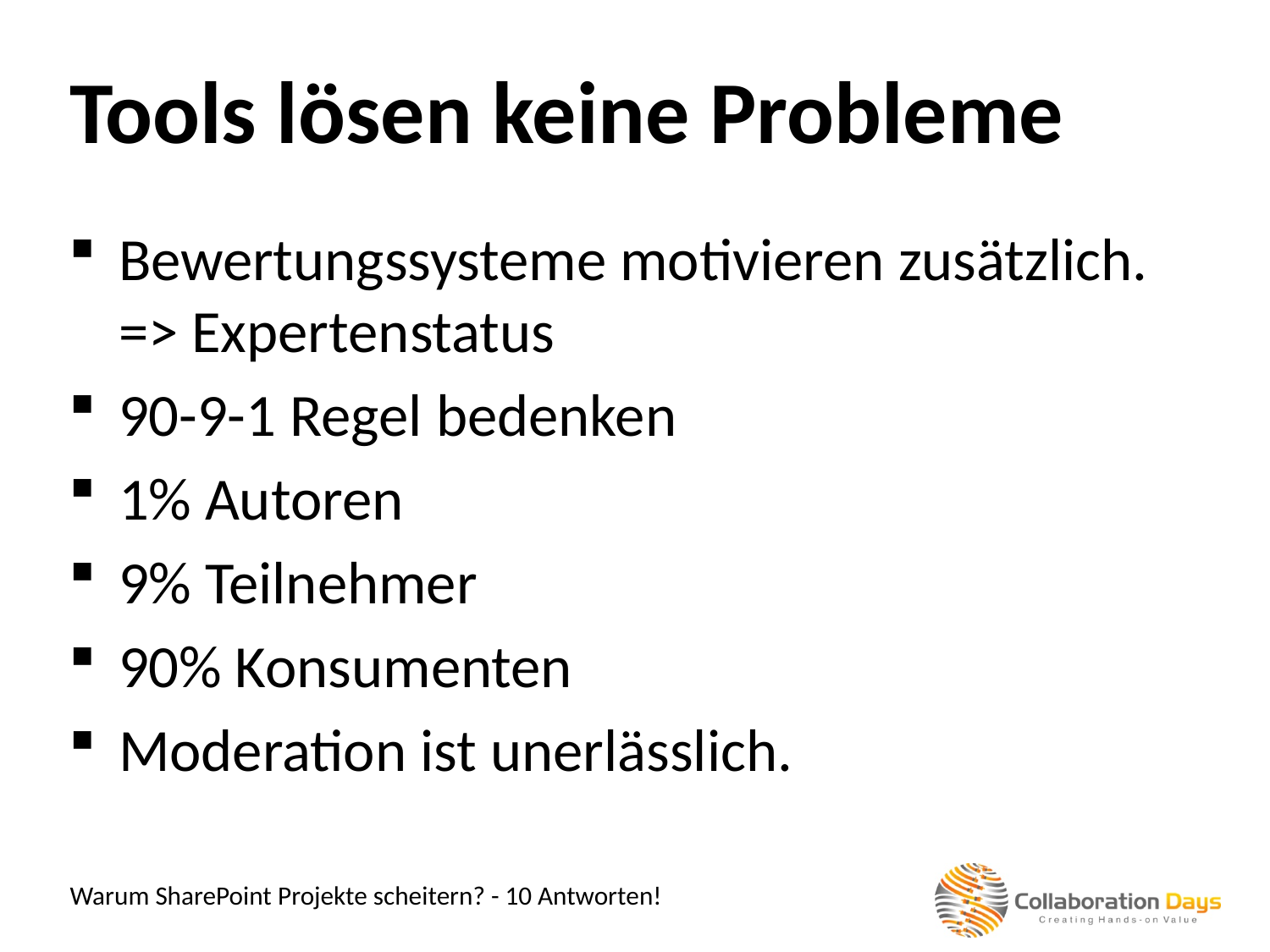

Tools lösen keine Probleme
Bewertungssysteme motivieren zusätzlich.
=> Expertenstatus
90-9-1 Regel bedenken
1% Autoren
9% Teilnehmer
90% Konsumenten
Moderation ist unerlässlich.

Warum SharePoint Projekte scheitern? - 10 Antworten!